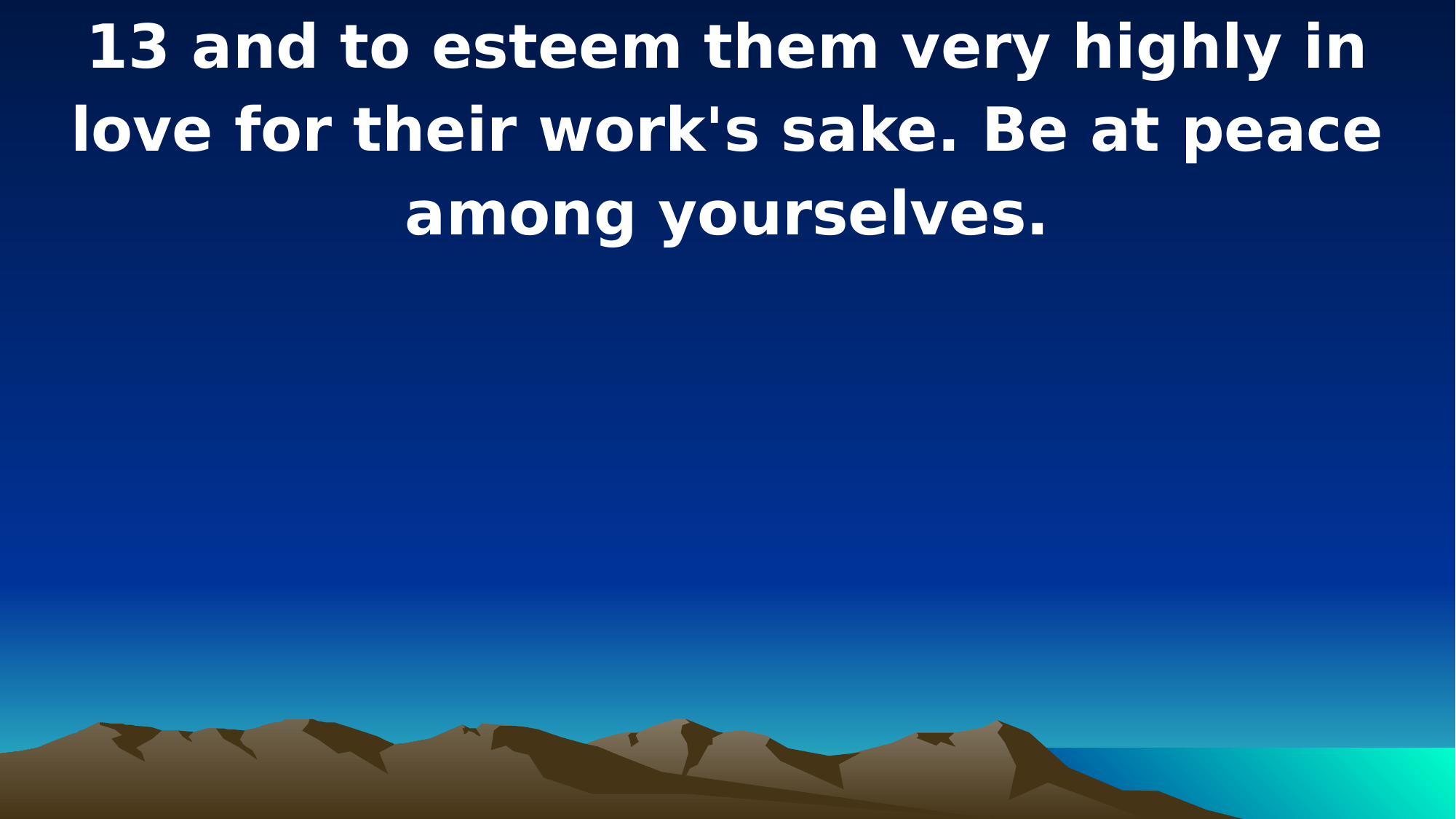

13 and to esteem them very highly in love for their work's sake. Be at peace among yourselves.